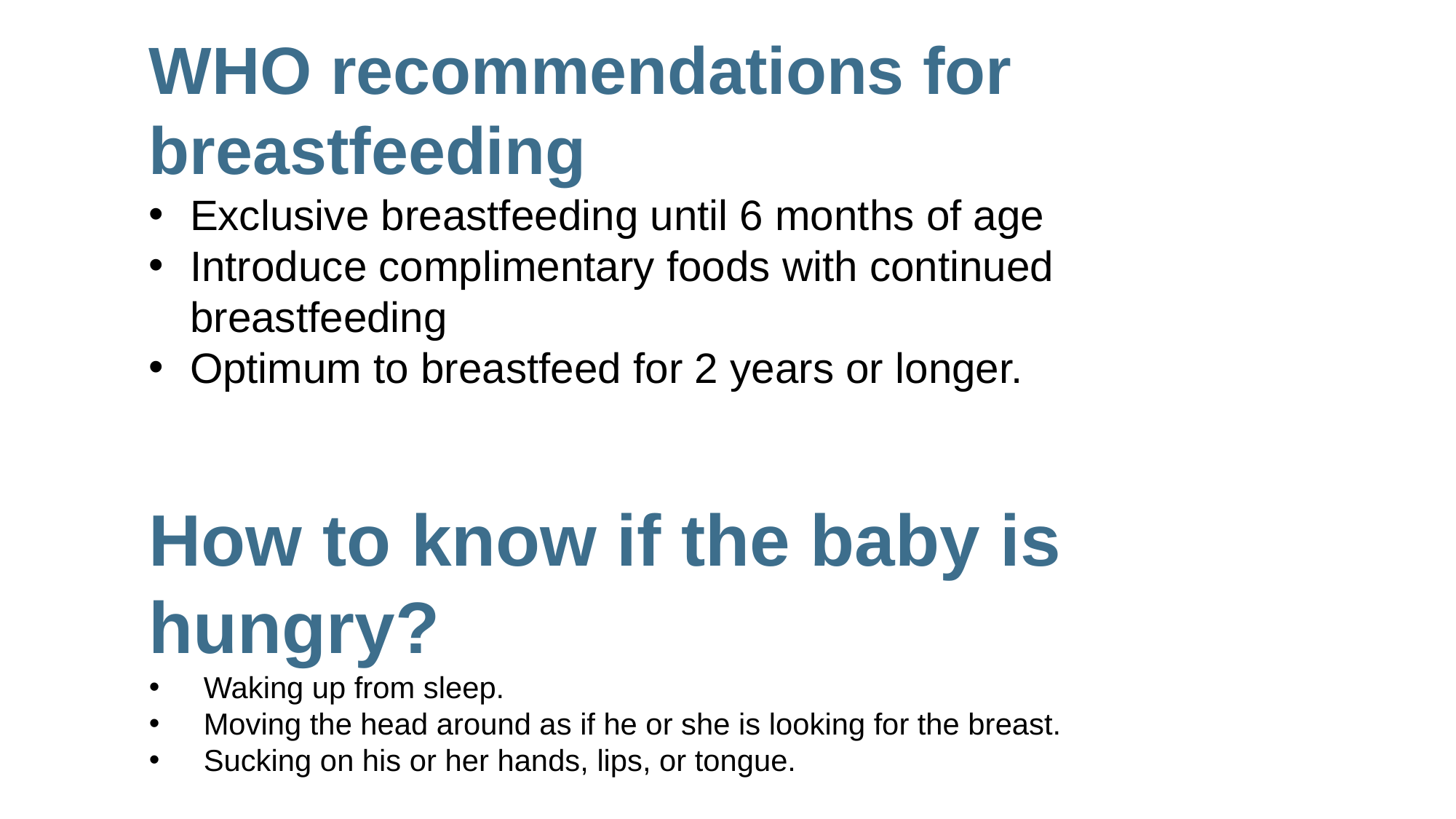

WHO recommendations for breastfeeding
Exclusive breastfeeding until 6 months of age
Introduce complimentary foods with continued breastfeeding
Optimum to breastfeed for 2 years or longer.

How to know if the baby is hungry?
Waking up from sleep.
Moving the head around as if he or she is looking for the breast.
Sucking on his or her hands, lips, or tongue.